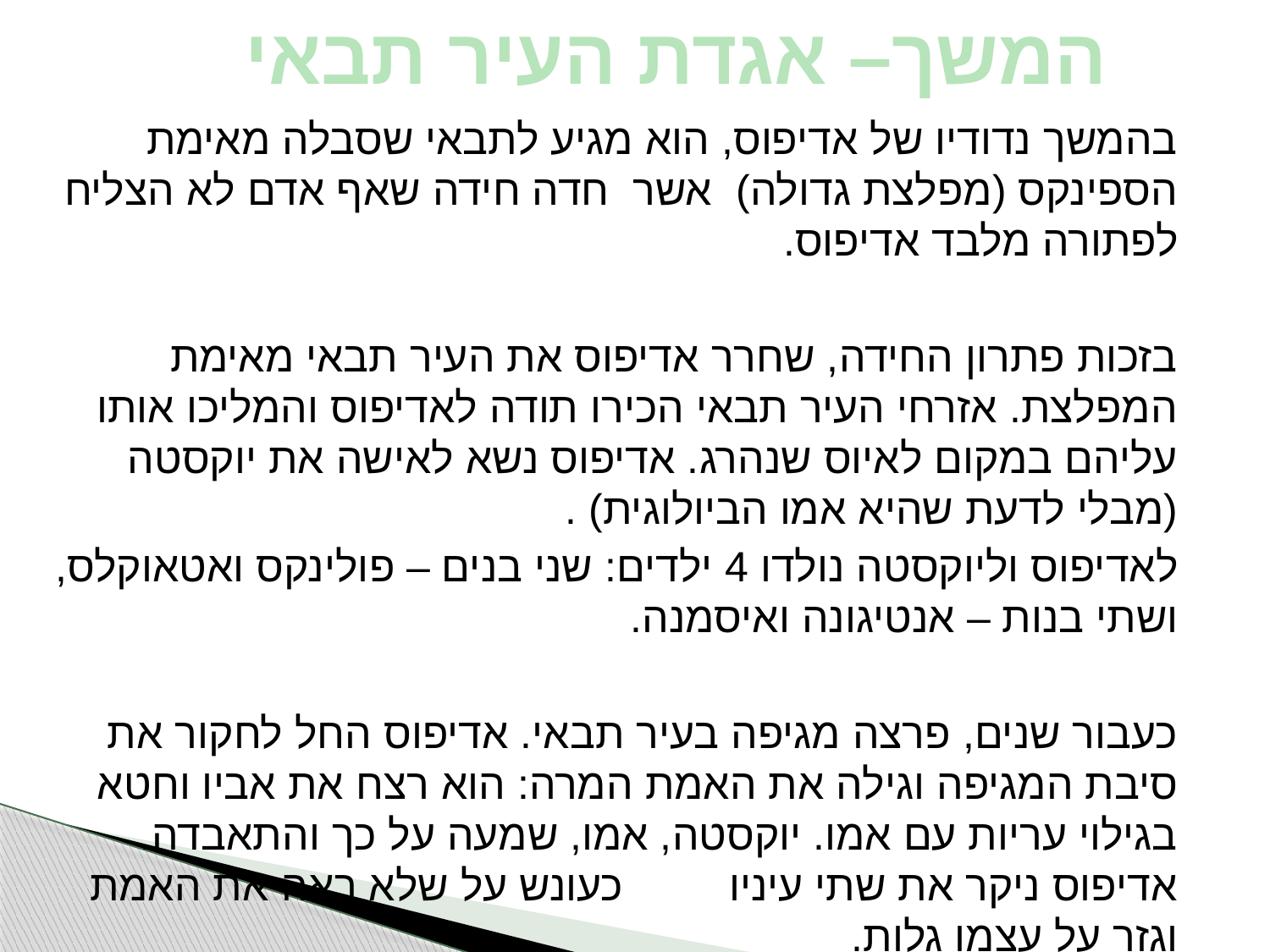

המשך– אגדת העיר תבאי
בהמשך נדודיו של אדיפוס, הוא מגיע לתבאי שסבלה מאימת הספינקס (מפלצת גדולה)  אשר  חדה חידה שאף אדם לא הצליח לפתורה מלבד אדיפוס.

בזכות פתרון החידה, שחרר אדיפוס את העיר תבאי מאימת המפלצת. אזרחי העיר תבאי הכירו תודה לאדיפוס והמליכו אותו עליהם במקום לאיוס שנהרג. אדיפוס נשא לאישה את יוקסטה (מבלי לדעת שהיא אמו הביולוגית) .
לאדיפוס וליוקסטה נולדו 4 ילדים: שני בנים – פולינקס ואטאוקלס, ושתי בנות – אנטיגונה ואיסמנה.

כעבור שנים, פרצה מגיפה בעיר תבאי. אדיפוס החל לחקור את סיבת המגיפה וגילה את האמת המרה: הוא רצח את אביו וחטא בגילוי עריות עם אמו. יוקסטה, אמו, שמעה על כך והתאבדה. אדיפוס ניקר את שתי עיניו         כעונש על שלא ראה את האמת וגזר על עצמו גלות.